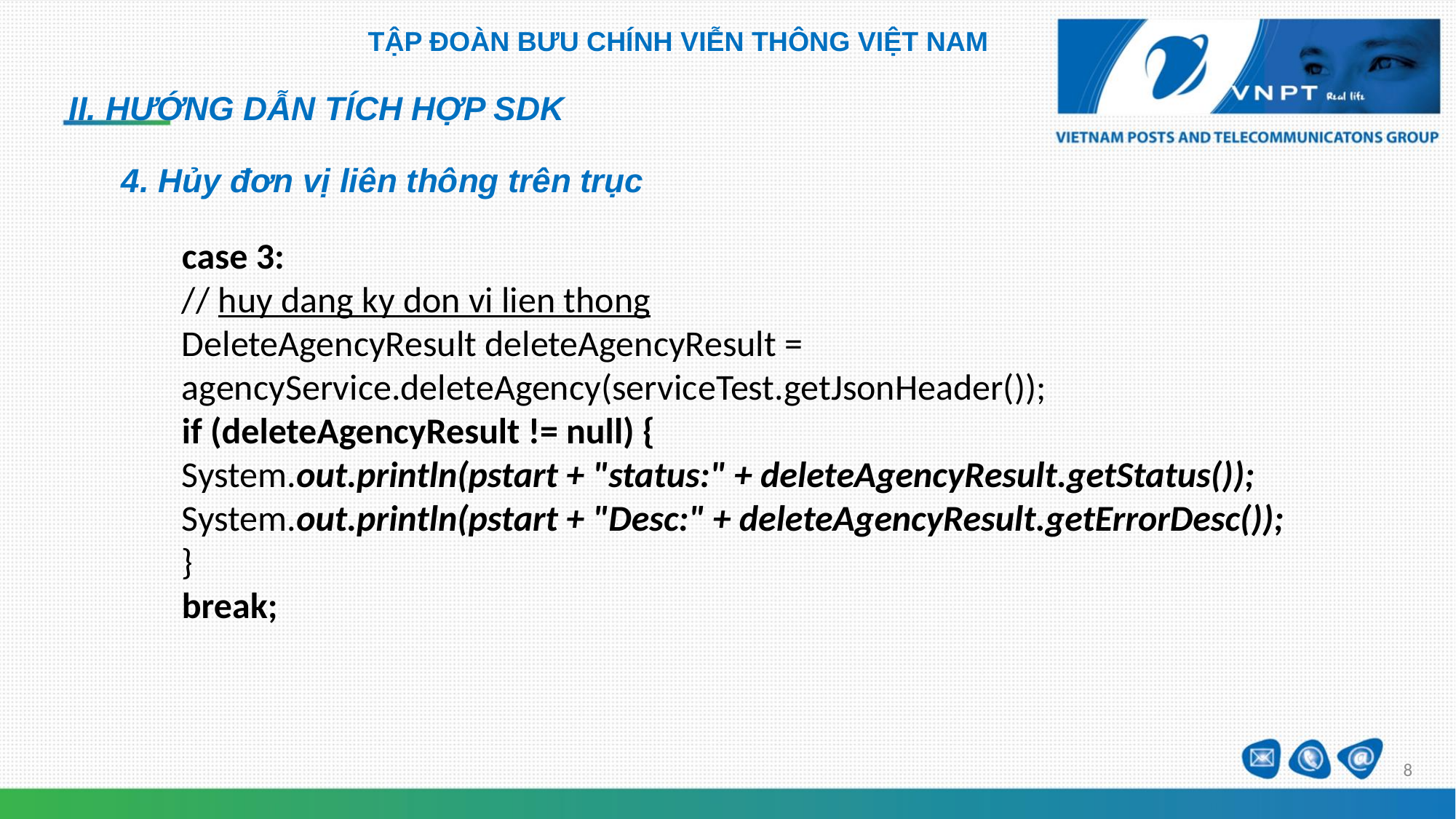

TẬP ĐOÀN BƯU CHÍNH VIỄN THÔNG VIỆT NAM
II. HƯỚNG DẪN TÍCH HỢP SDK
4. Hủy đơn vị liên thông trên trục
case 3:
// huy dang ky don vi lien thong
DeleteAgencyResult deleteAgencyResult = agencyService.deleteAgency(serviceTest.getJsonHeader());
if (deleteAgencyResult != null) {
System.out.println(pstart + "status:" + deleteAgencyResult.getStatus());
System.out.println(pstart + "Desc:" + deleteAgencyResult.getErrorDesc());
}
break;
8